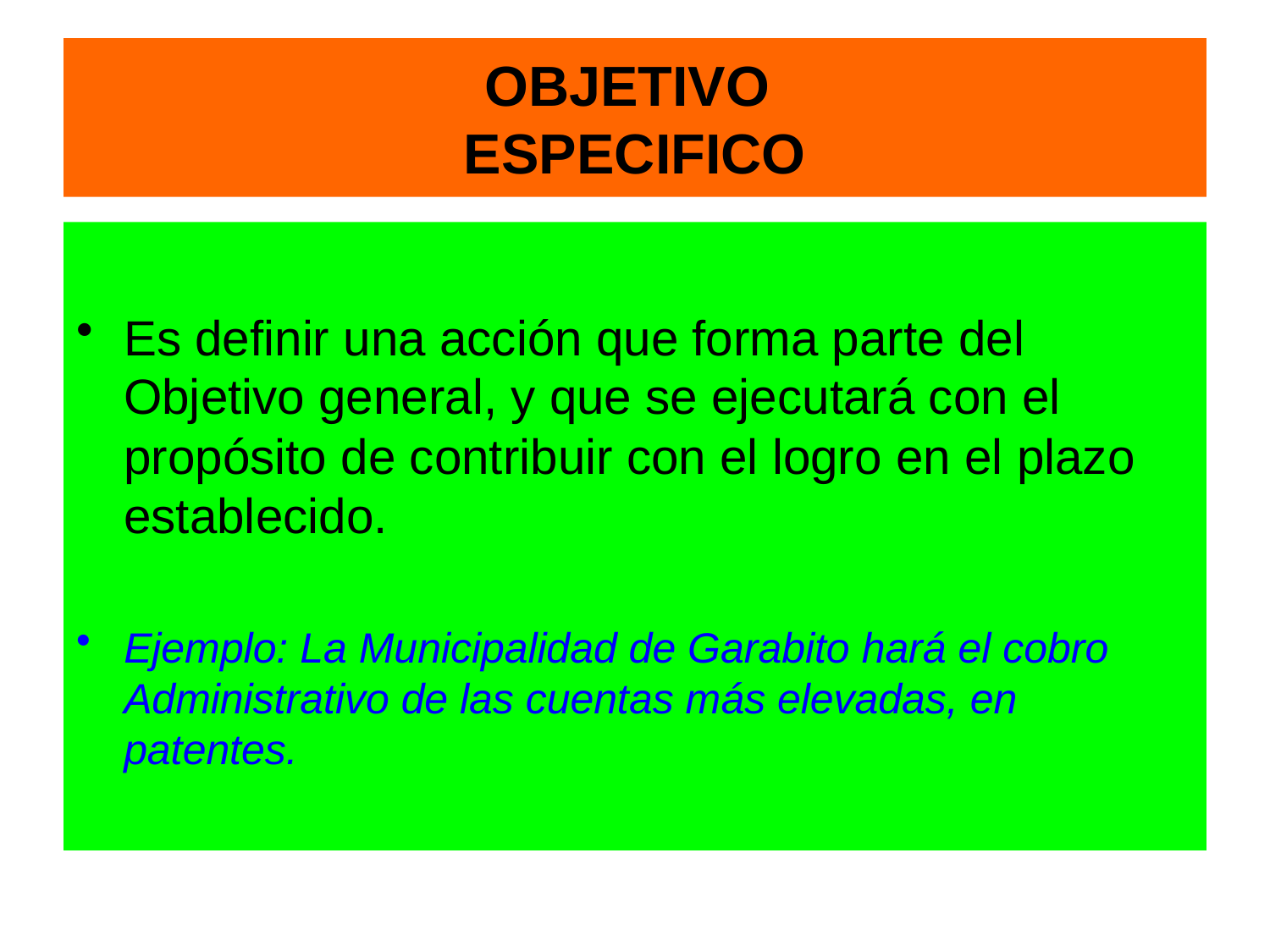

# OBJETIVO ESPECIFICO

Es definir una acción que forma parte del Objetivo general, y que se ejecutará con el propósito de contribuir con el logro en el plazo establecido.

Ejemplo: La Municipalidad de Garabito hará el cobro Administrativo de las cuentas más elevadas, en patentes.